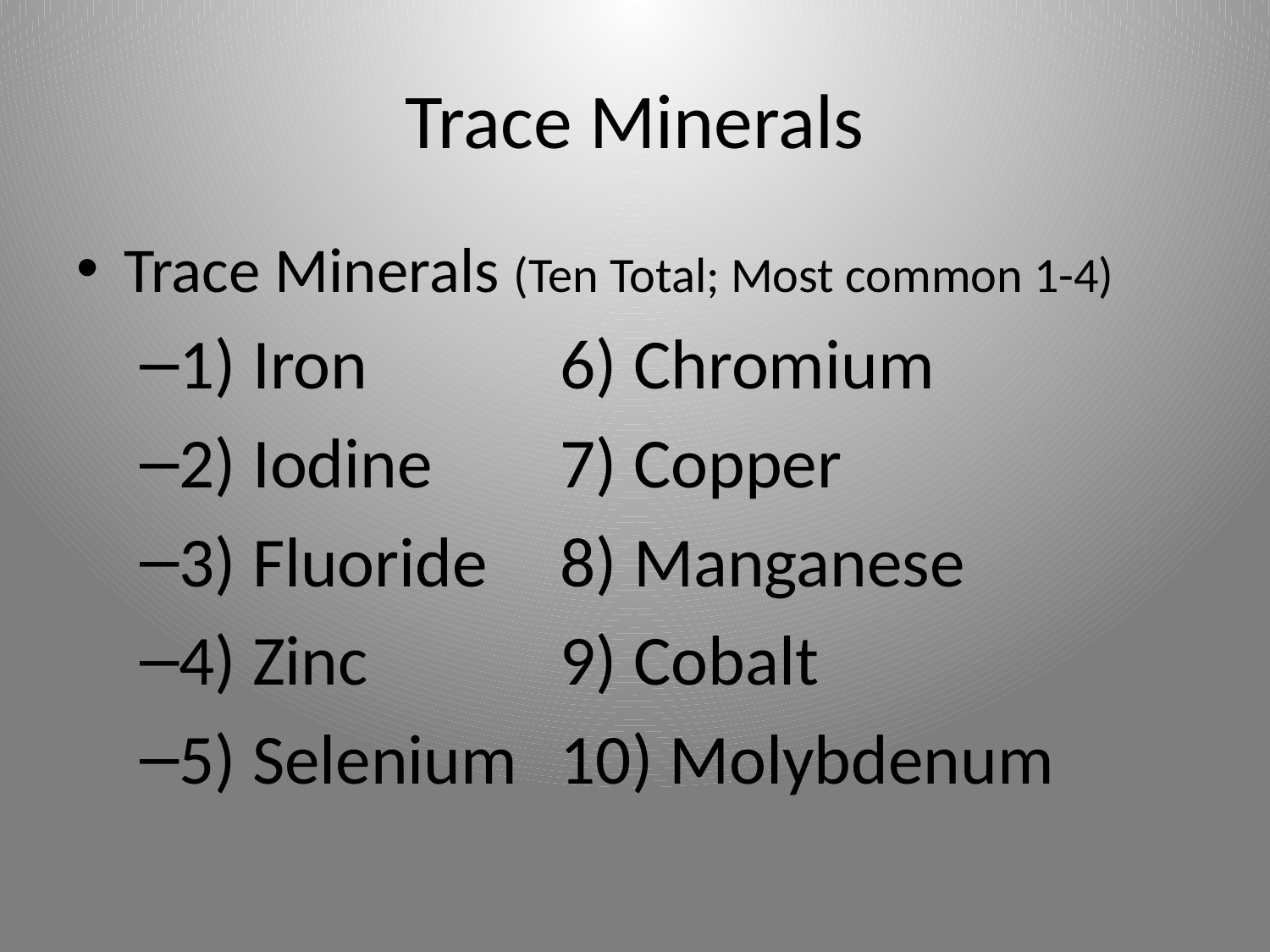

# Trace Minerals
Trace Minerals (Ten Total; Most common 1-4)
1) Iron 		6) Chromium
2) Iodine		7) Copper
3) Fluoride	8) Manganese
4) Zinc		9) Cobalt
5) Selenium	10) Molybdenum